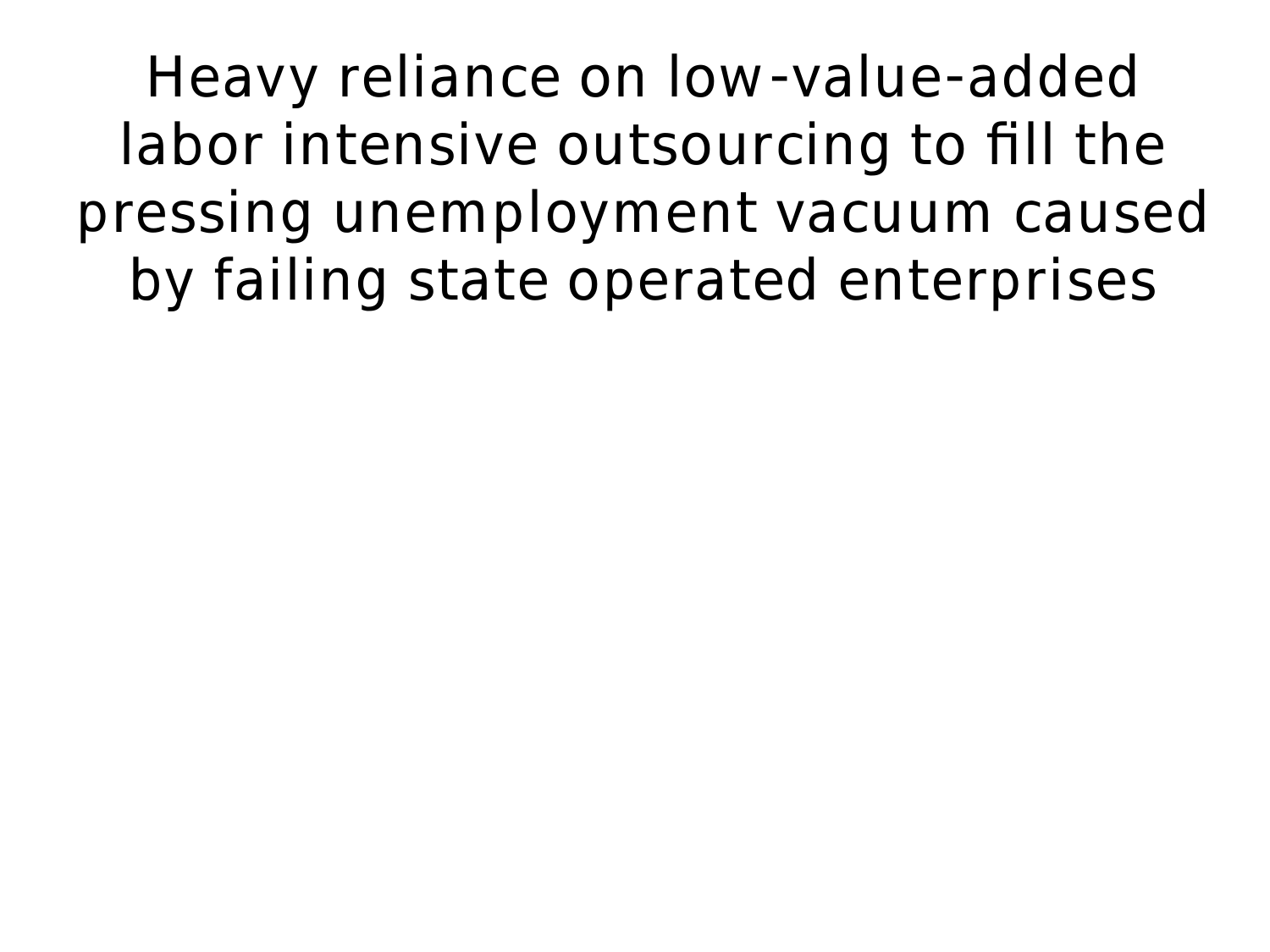

# Heavy reliance on low-value-added labor intensive outsourcing to fill the pressing unemployment vacuum caused by failing state operated enterprises